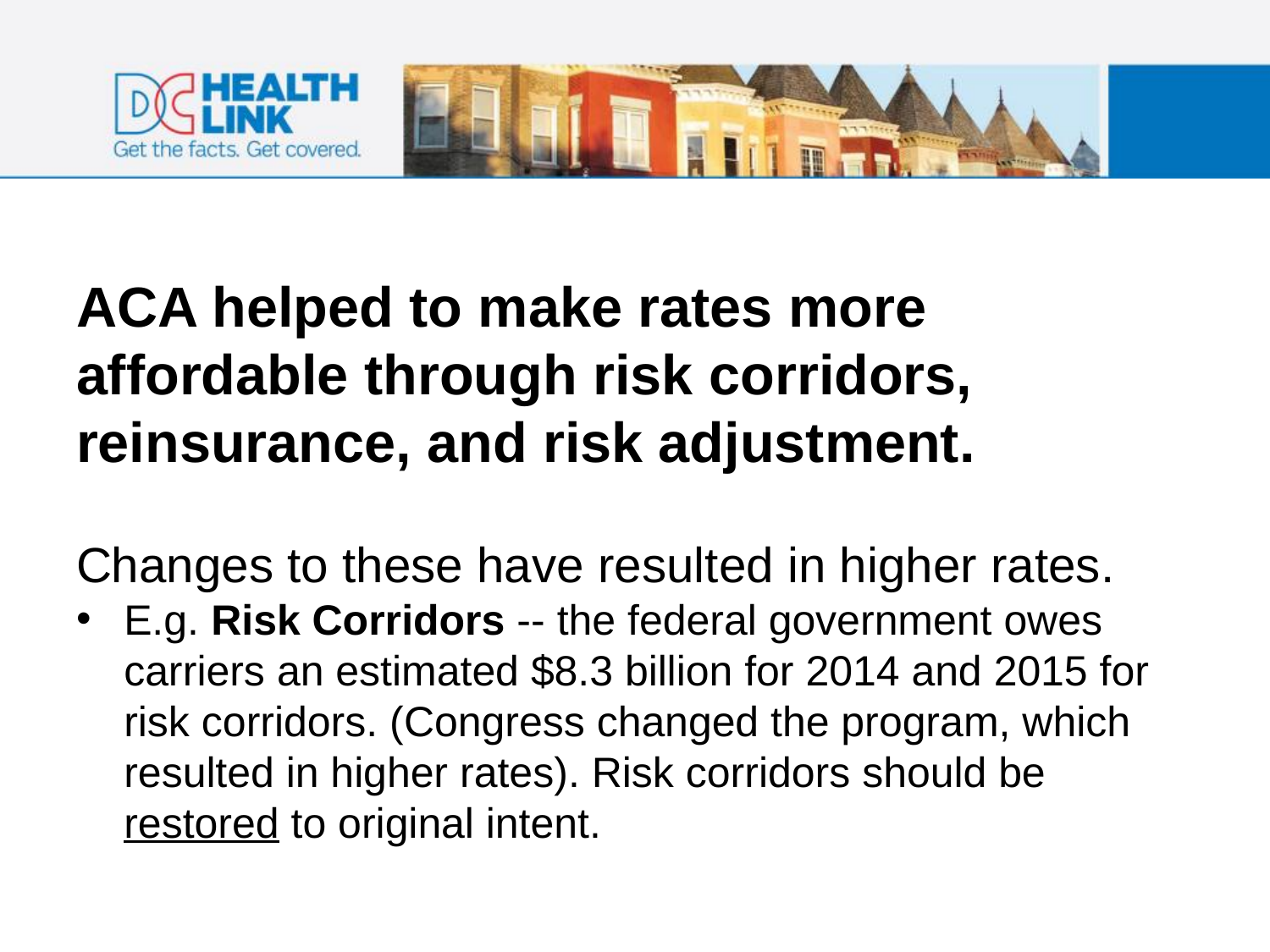

#
ACA helped to make rates more affordable through risk corridors, reinsurance, and risk adjustment.

Changes to these have resulted in higher rates.
E.g. Risk Corridors -- the federal government owes carriers an estimated $8.3 billion for 2014 and 2015 for risk corridors. (Congress changed the program, which resulted in higher rates). Risk corridors should be restored to original intent.